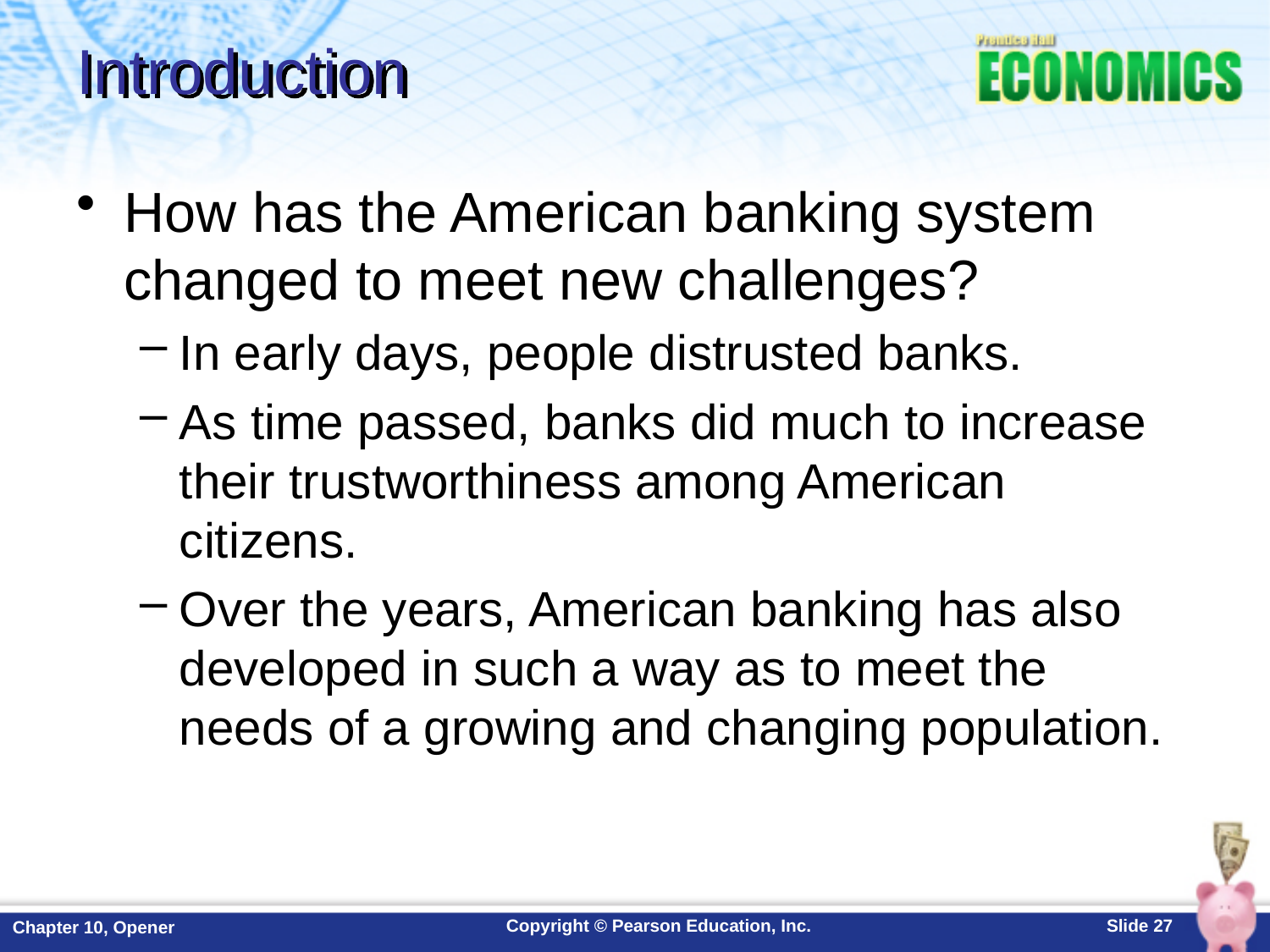

# Introduction
How has the American banking system changed to meet new challenges?
In early days, people distrusted banks.
As time passed, banks did much to increase their trustworthiness among American citizens.
Over the years, American banking has also developed in such a way as to meet the needs of a growing and changing population.